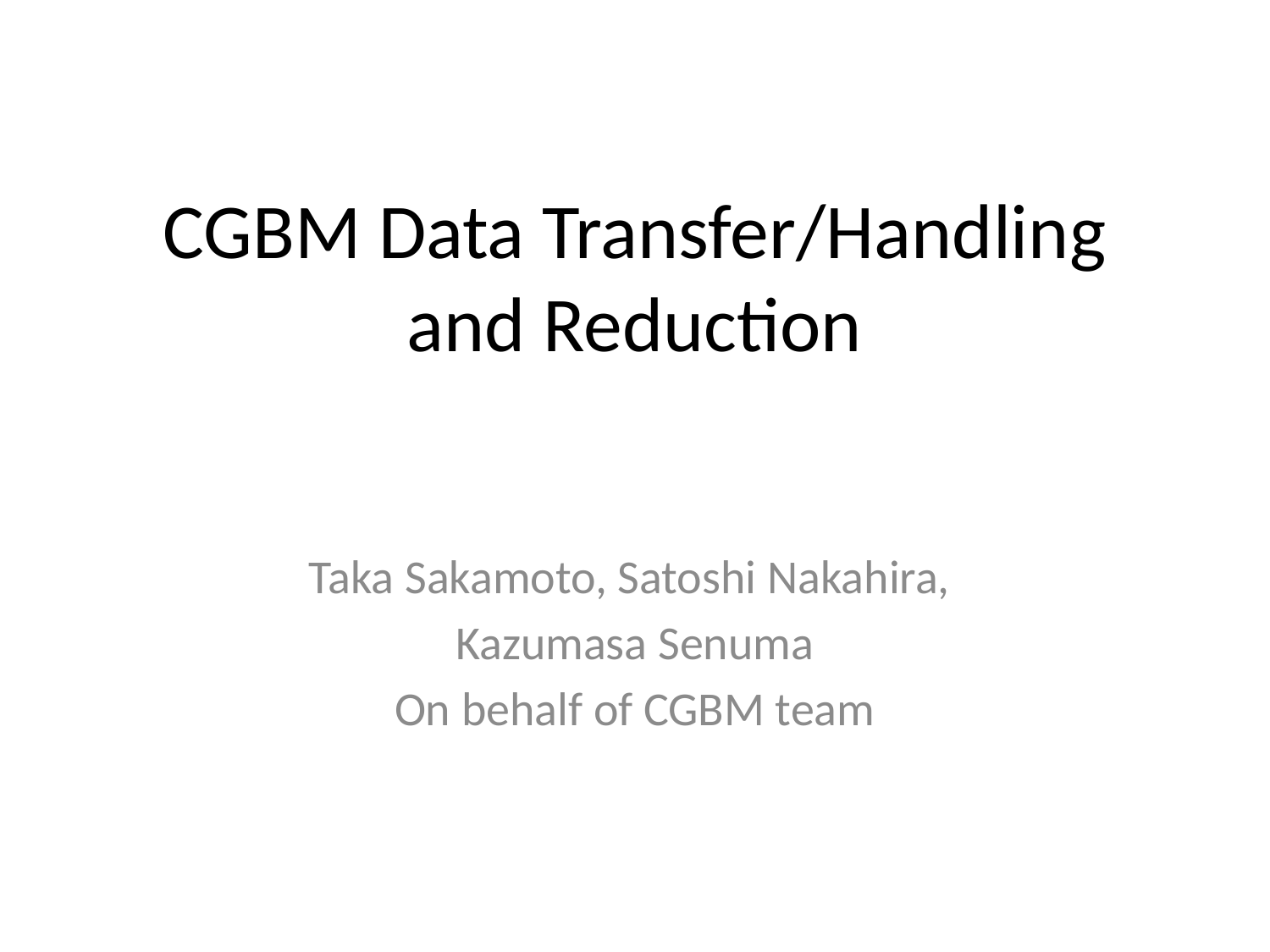

# CGBM Data Transfer/Handling and Reduction
Taka Sakamoto, Satoshi Nakahira,
Kazumasa Senuma
On behalf of CGBM team